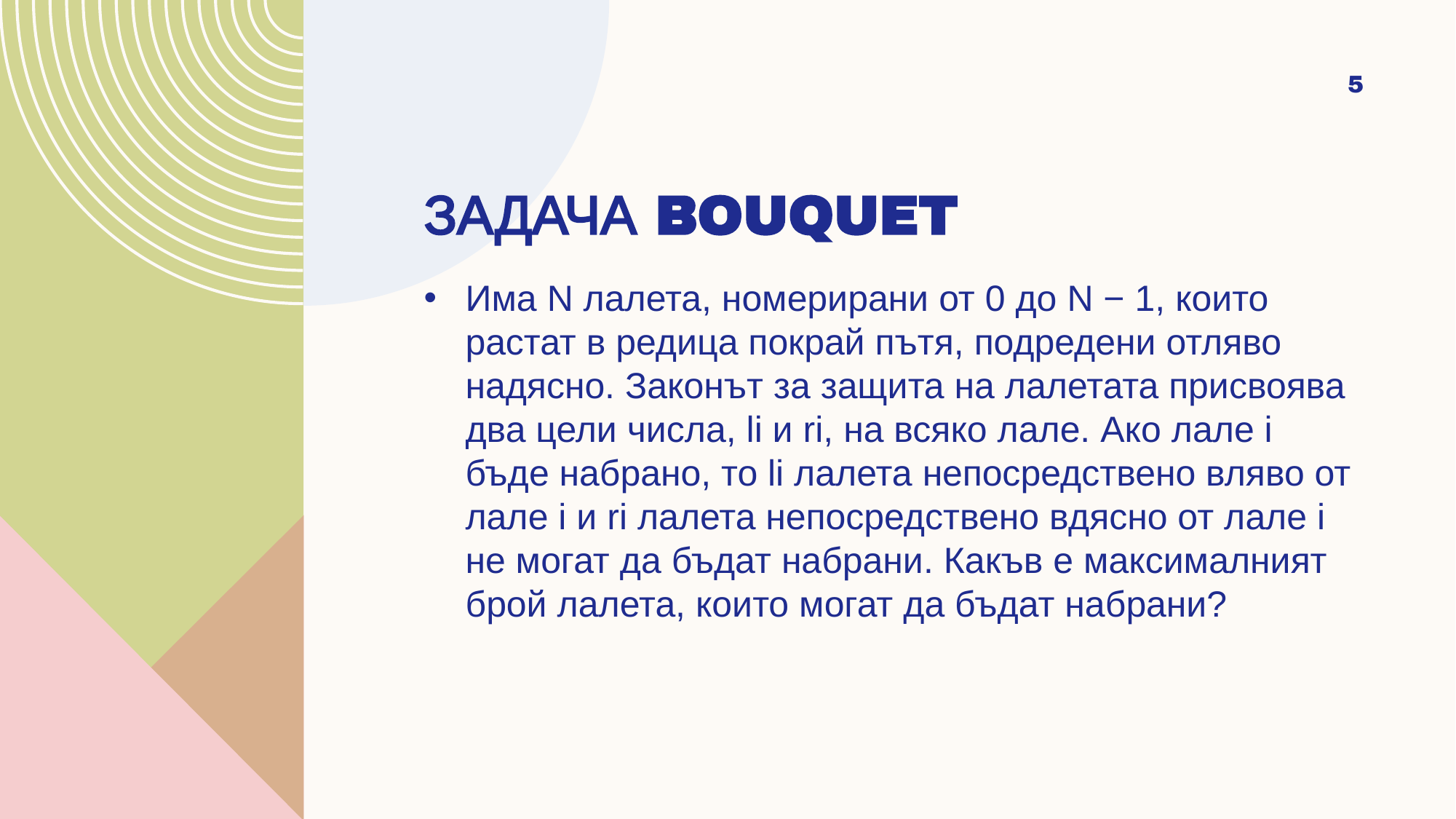

5
# Задача BOUQUET
Има N лалета, номерирани от 0 до N − 1, които растат в редица покрай пътя, подредени отляво надясно. Законът за защита на лалетата присвоява два цели числа, li и ri, на всяко лале. Ако лале i бъде набрано, то li лалета непосредствено вляво от лале i и ri лалета непосредствено вдясно от лале i не могат да бъдат набрани. Какъв е максималният брой лалета, които могат да бъдат набрани?